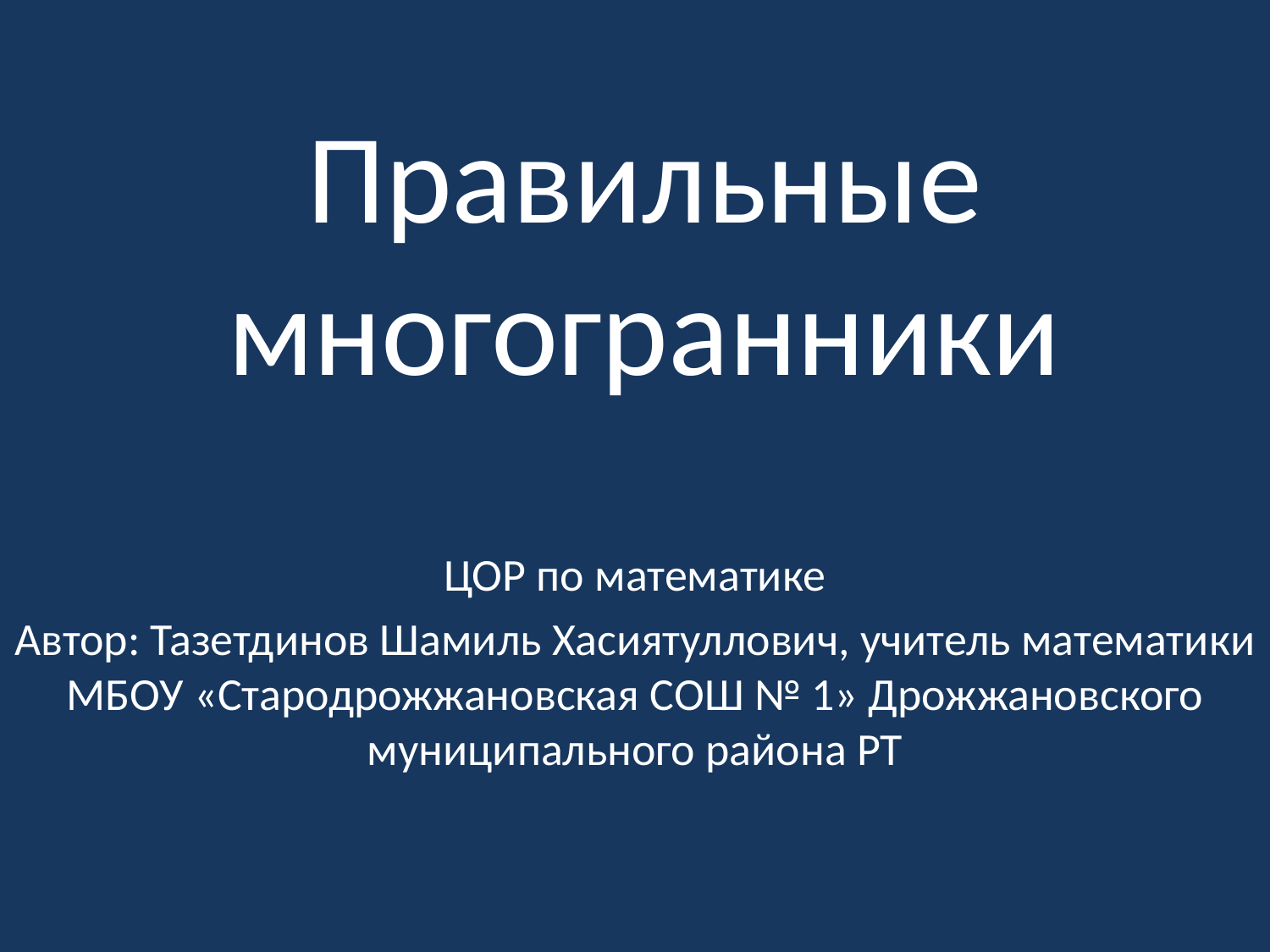

# Правильные многогранники
ЦОР по математике
Автор: Тазетдинов Шамиль Хасиятуллович, учитель математики МБОУ «Стародрожжановская СОШ № 1» Дрожжановского муниципального района РТ